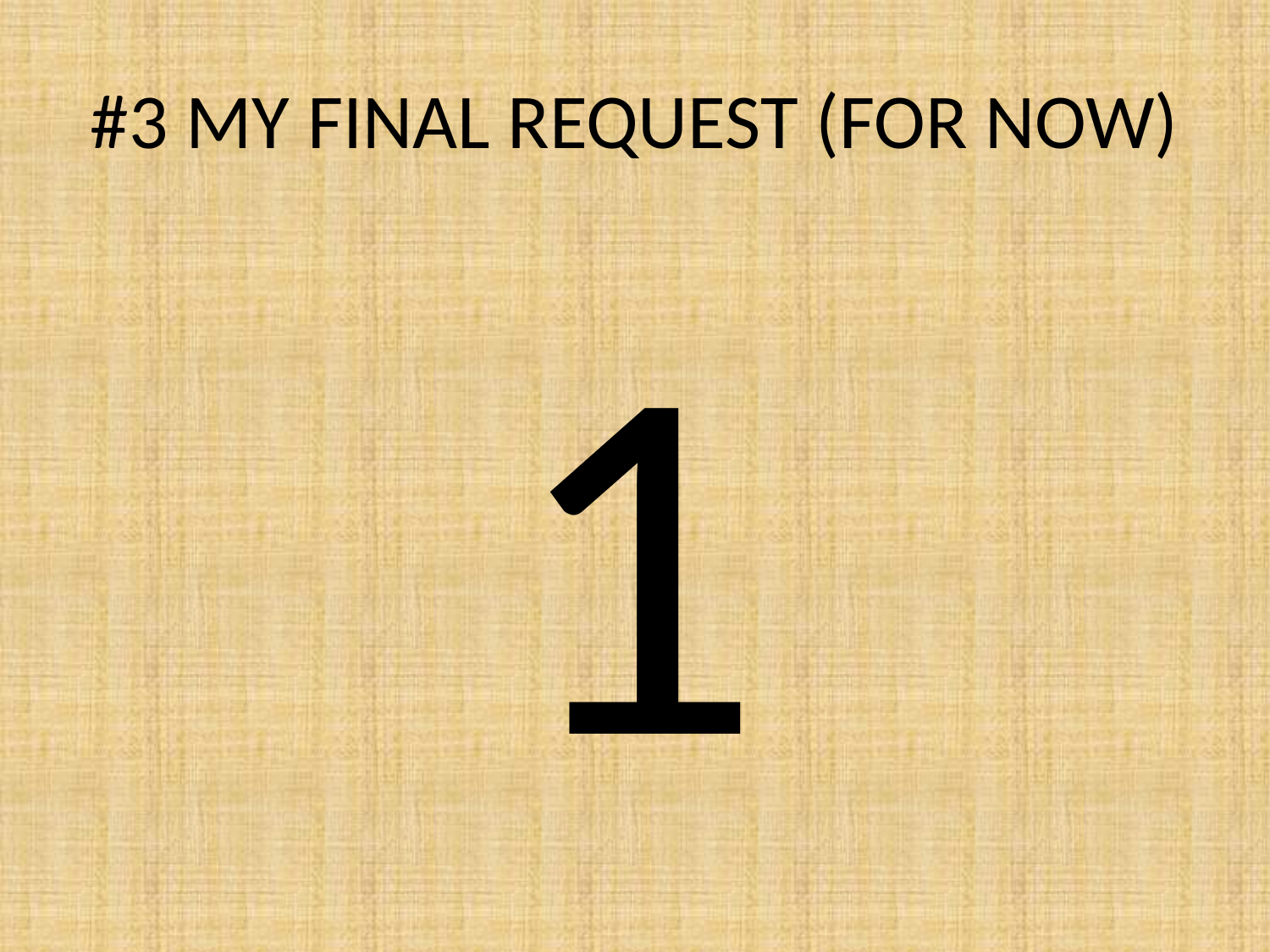

# #3 MY FINAL REQUEST (FOR NOW)
1